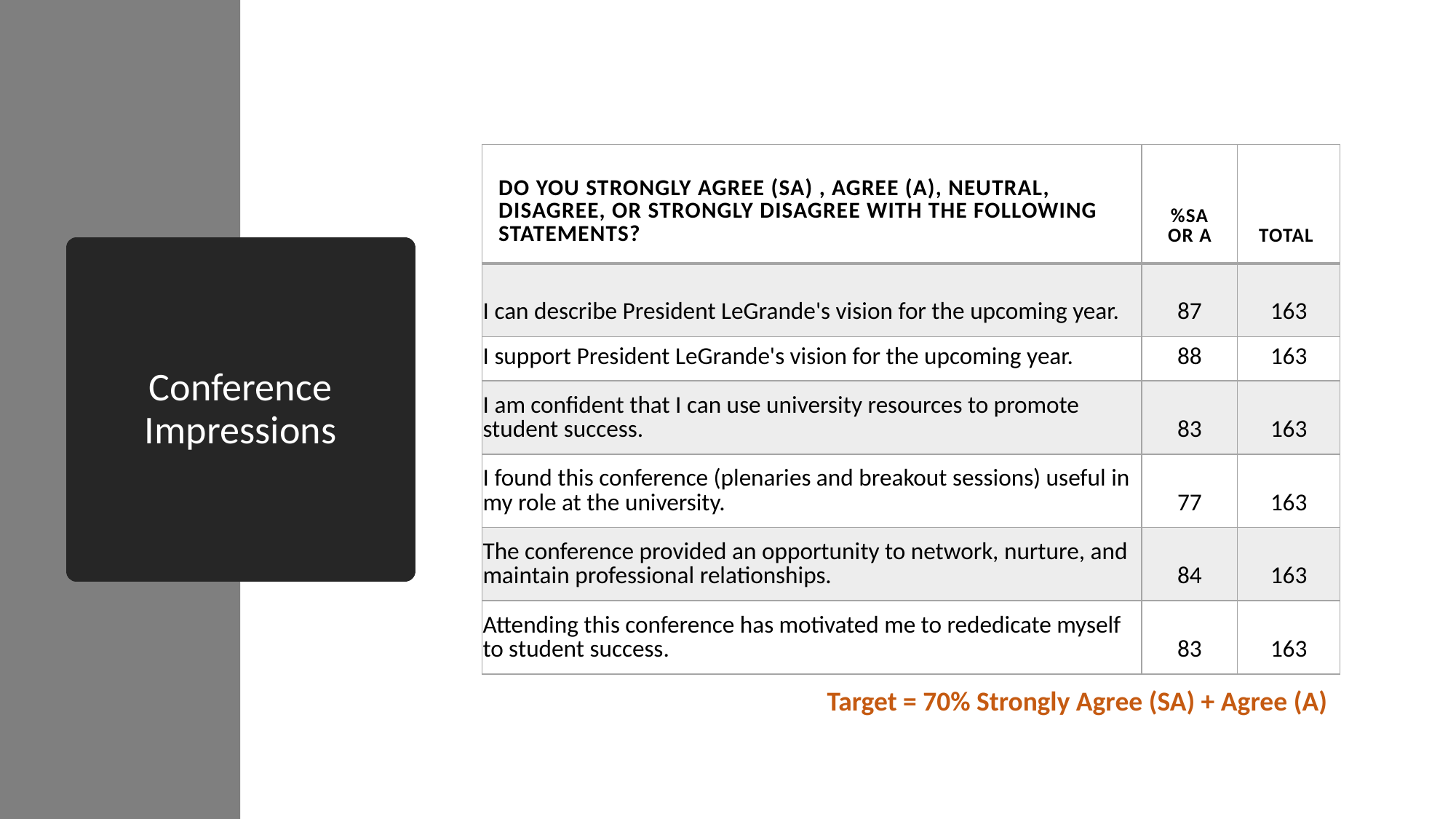

| Do you strongly agree (SA) , agree (A), neutral, disagree, or strongly disagree with the following statements? | %SA or A | Total |
| --- | --- | --- |
| I can describe President LeGrande's vision for the upcoming year. | 87 | 163 |
| I support President LeGrande's vision for the upcoming year. | 88 | 163 |
| I am confident that I can use university resources to promote student success. | 83 | 163 |
| I found this conference (plenaries and breakout sessions) useful in my role at the university. | 77 | 163 |
| The conference provided an opportunity to network, nurture, and maintain professional relationships. | 84 | 163 |
| Attending this conference has motivated me to rededicate myself to student success. | 83 | 163 |
# Conference Impressions
Target = 70% Strongly Agree (SA) + Agree (A)